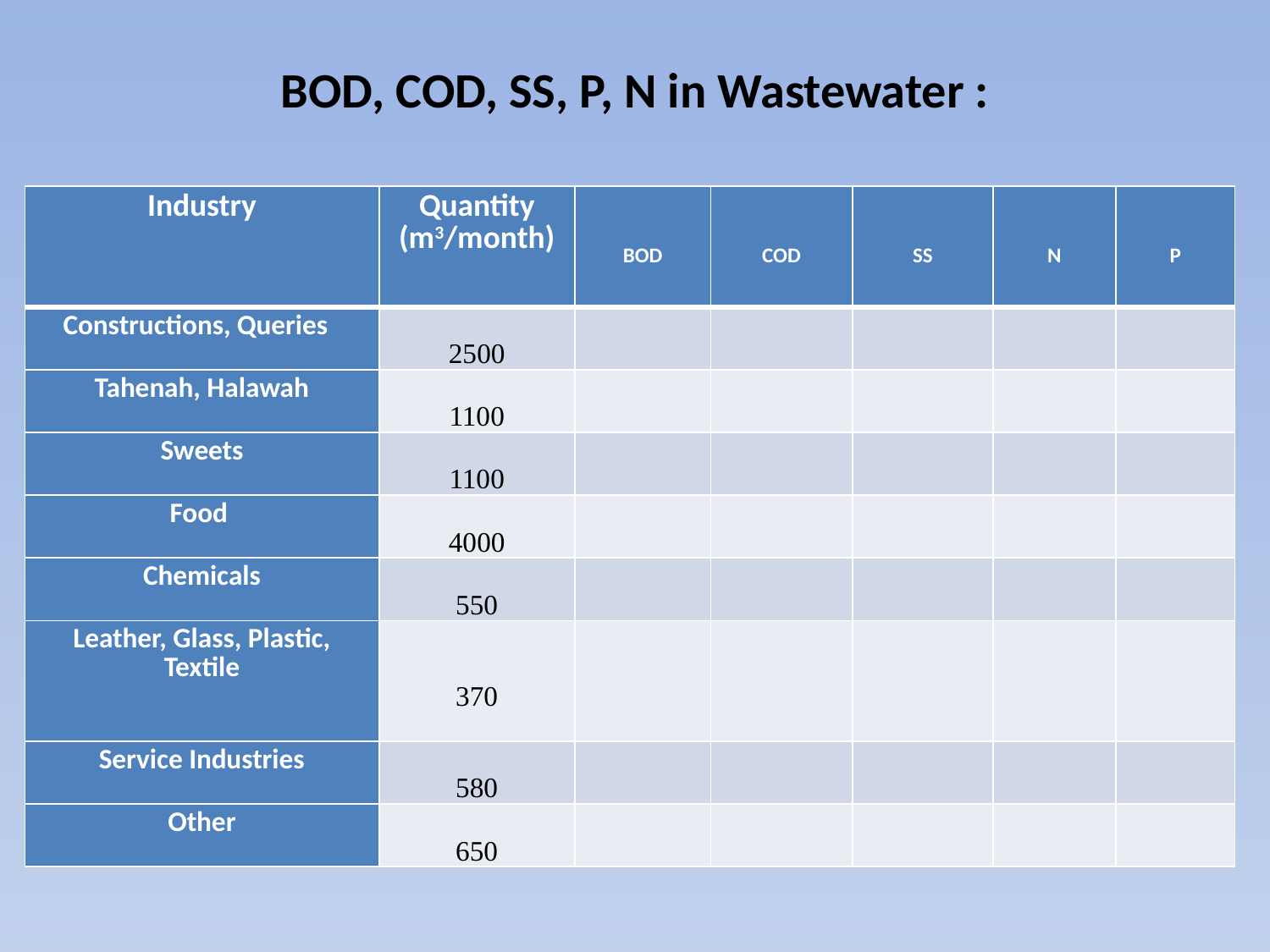

# BOD, COD, SS, P, N in Wastewater :
| Industry | Quantity (m3/month) | BOD | COD | SS | N | P |
| --- | --- | --- | --- | --- | --- | --- |
| Constructions, Queries | 2500 |  |  |  |  |  |
| Tahenah, Halawah | 1100 |  |  |  |  |  |
| Sweets | 1100 |  |  |  |  |  |
| Food | 4000 |  |  |  |  |  |
| Chemicals | 550 |  |  |  |  |  |
| Leather, Glass, Plastic, Textile | 370 |  |  |  |  |  |
| Service Industries | 580 |  |  |  |  |  |
| Other | 650 |  |  |  |  |  |